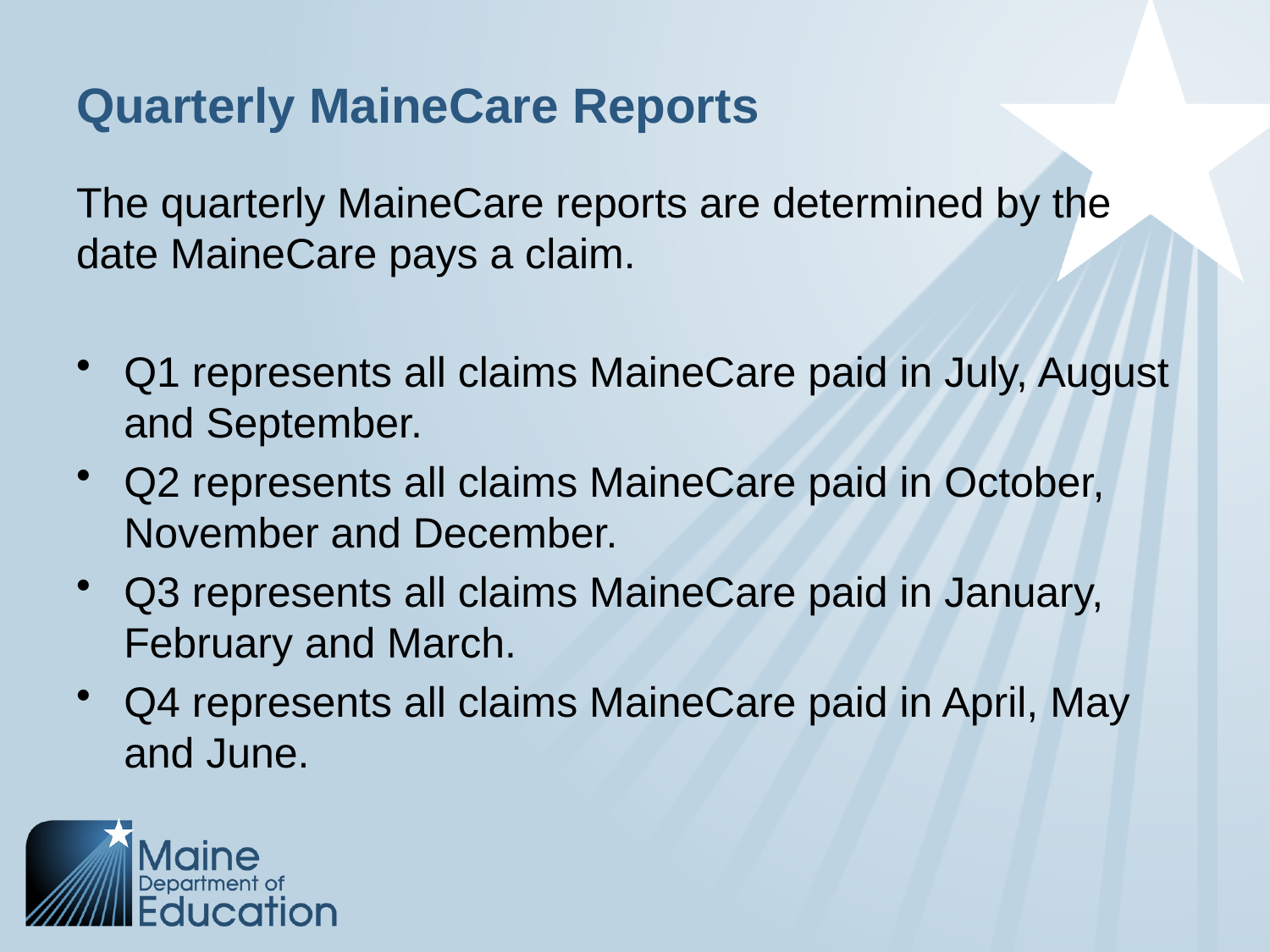

# Quarterly MaineCare Reports
The quarterly MaineCare reports are determined by the date MaineCare pays a claim.

Q1 represents all claims MaineCare paid in July, August and September.
Q2 represents all claims MaineCare paid in October, November and December.
Q3 represents all claims MaineCare paid in January, February and March.
Q4 represents all claims MaineCare paid in April, May and June.